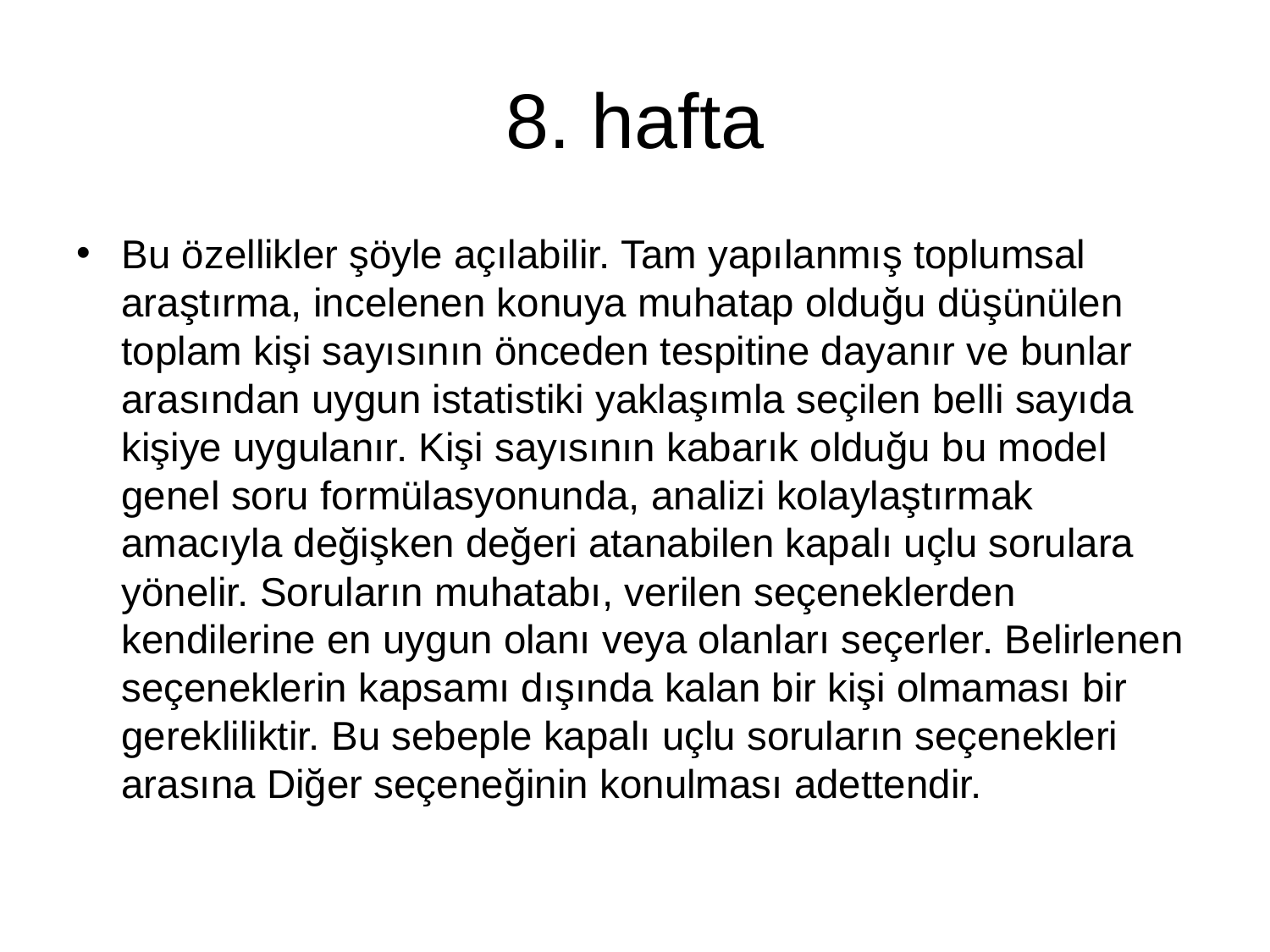

# 8. hafta
Bu özellikler şöyle açılabilir. Tam yapılanmış toplumsal araştırma, incelenen konuya muhatap olduğu düşünülen toplam kişi sayısının önceden tespitine dayanır ve bunlar arasından uygun istatistiki yaklaşımla seçilen belli sayıda kişiye uygulanır. Kişi sayısının kabarık olduğu bu model genel soru formülasyonunda, analizi kolaylaştırmak amacıyla değişken değeri atanabilen kapalı uçlu sorulara yönelir. Soruların muhatabı, verilen seçeneklerden kendilerine en uygun olanı veya olanları seçerler. Belirlenen seçeneklerin kapsamı dışında kalan bir kişi olmaması bir gerekliliktir. Bu sebeple kapalı uçlu soruların seçenekleri arasına Diğer seçeneğinin konulması adettendir.